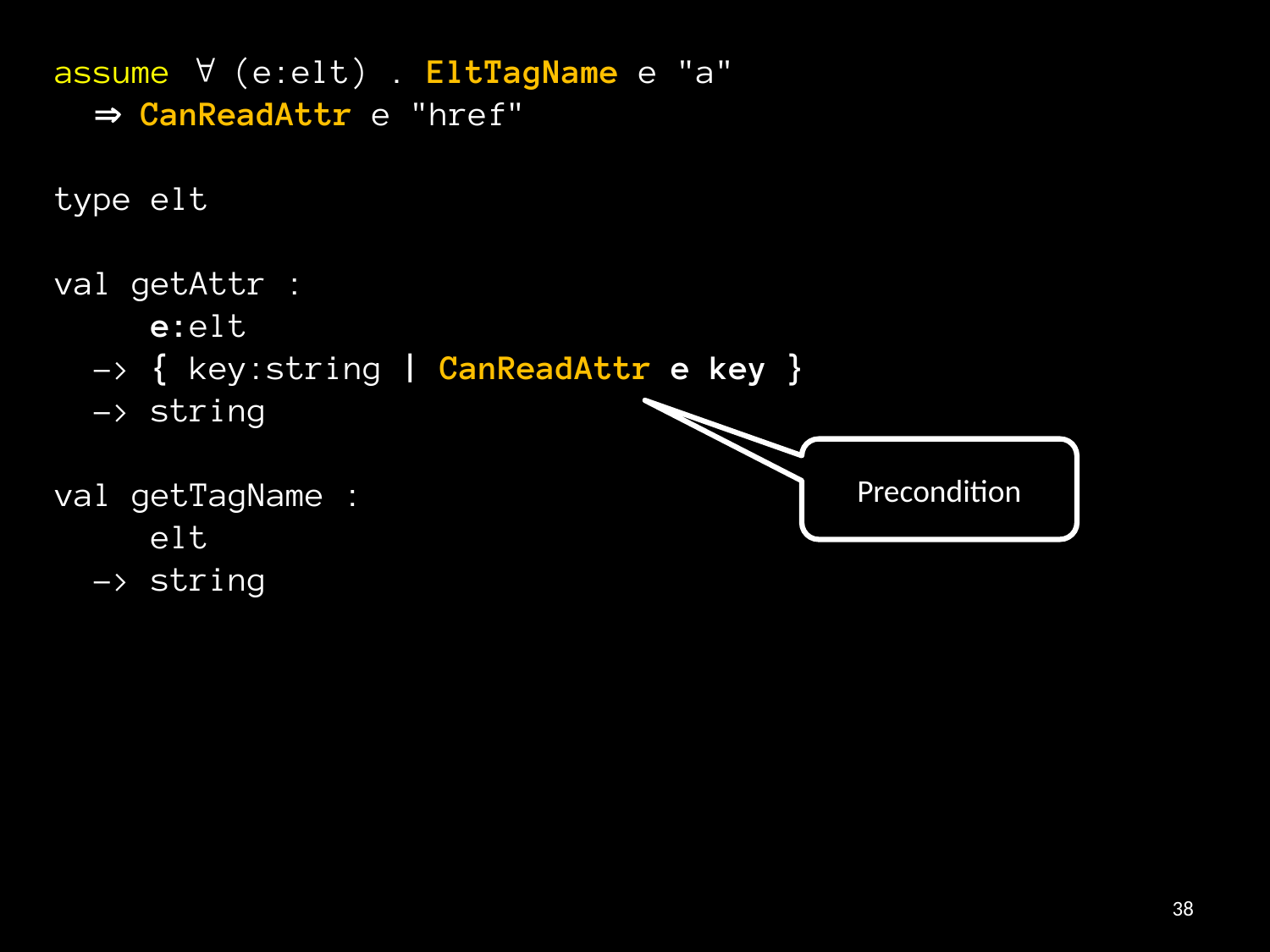

assume ∀ (e:elt) . EltTagName e "a"
  ⇒ CanReadAttr e "href"

type elt

val getAttr :
     e:elt
  -> { key:string | CanReadAttr e key }
  -> string

val getTagName :
     elt
  -> string

Precondition
38